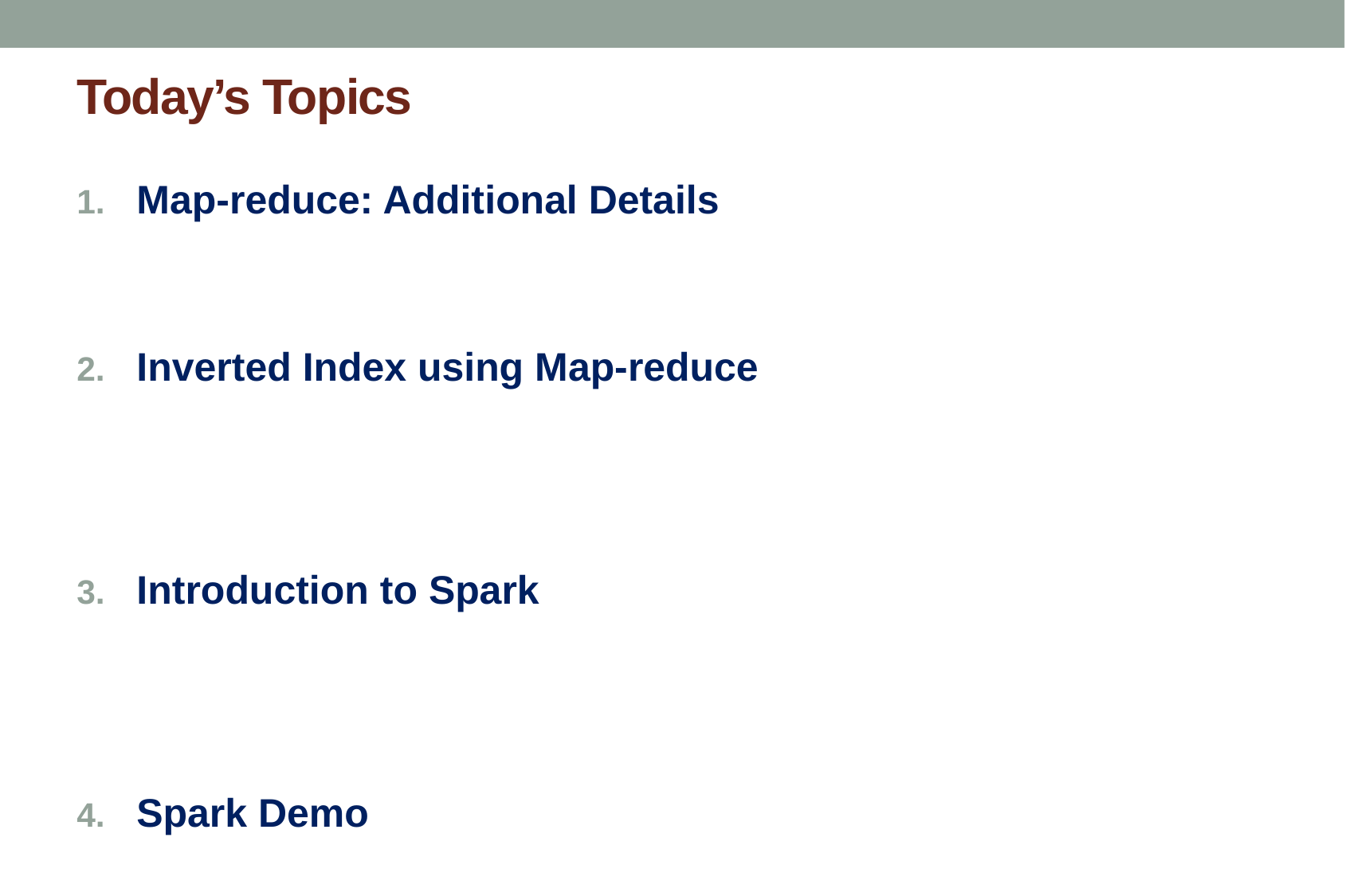

# Today’s Topics
Map-reduce: Additional Details

Inverted Index using Map-reduce

Introduction to Spark

Spark Demo